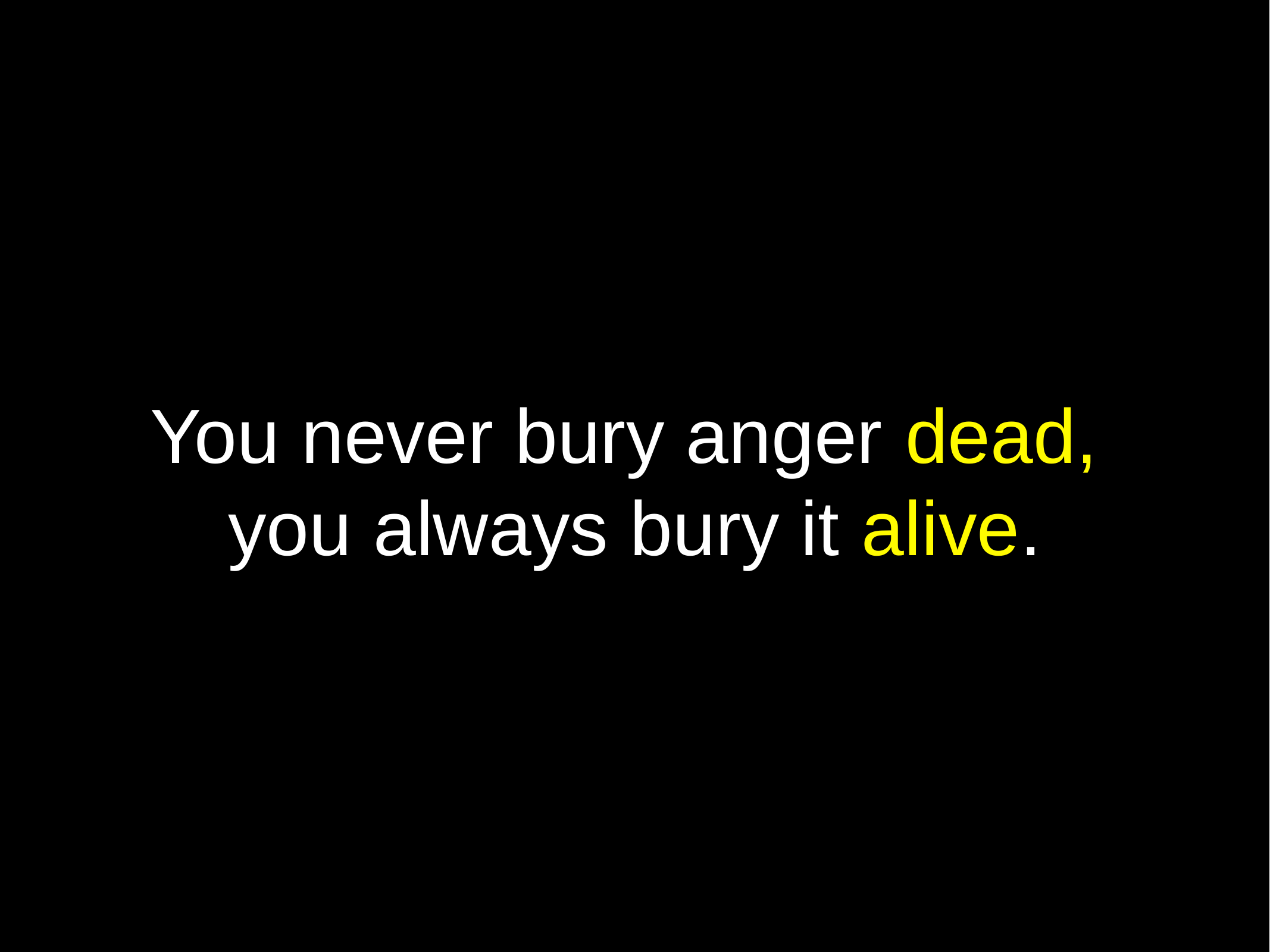

# You never bury anger dead,
you always bury it alive.